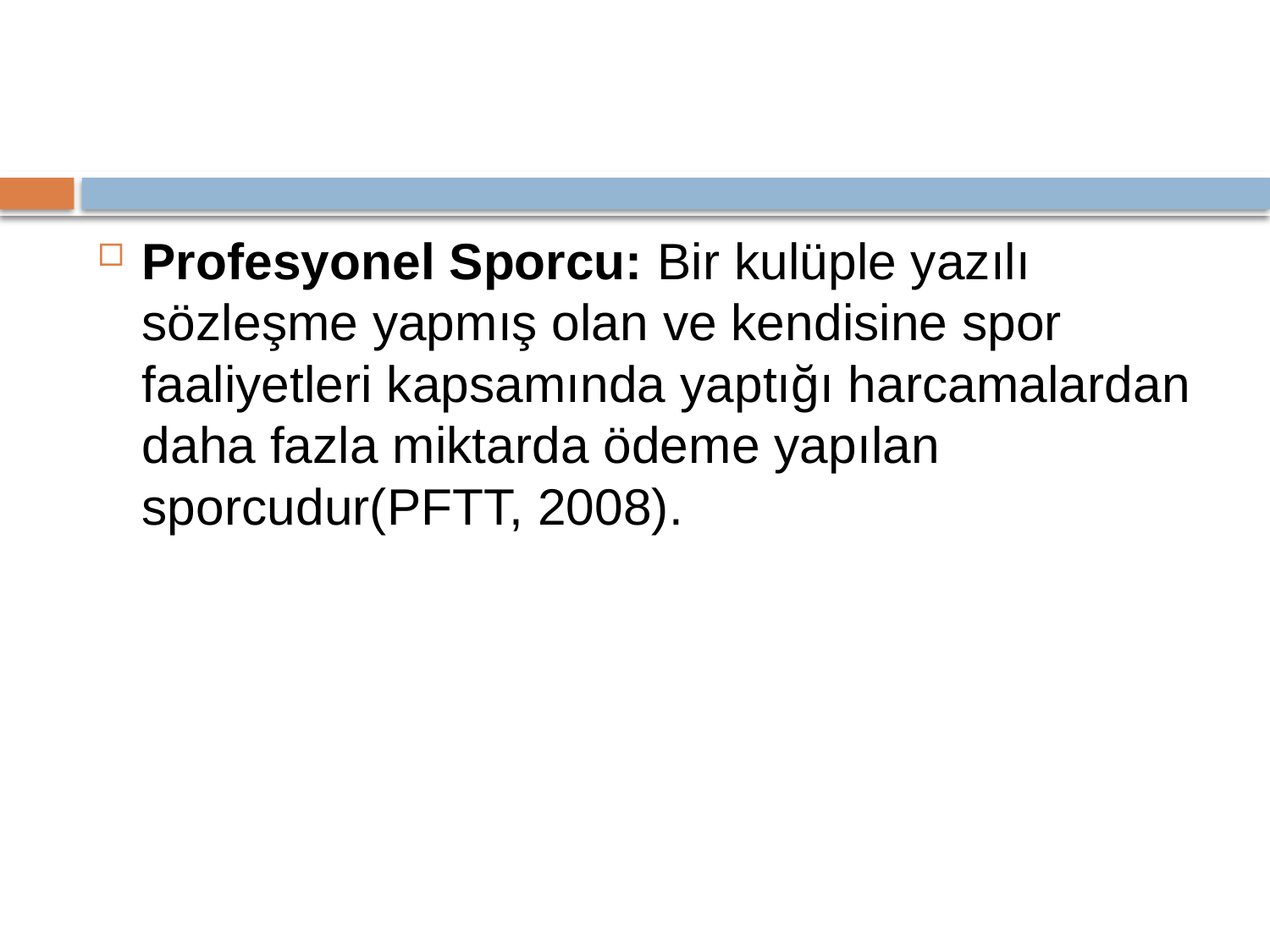

#
Profesyonel Sporcu: Bir kulüple yazılı sözleşme yapmış olan ve kendisine spor faaliyetleri kapsamında yaptığı harcamalardan daha fazla miktarda ödeme yapılan sporcudur(PFTT, 2008).